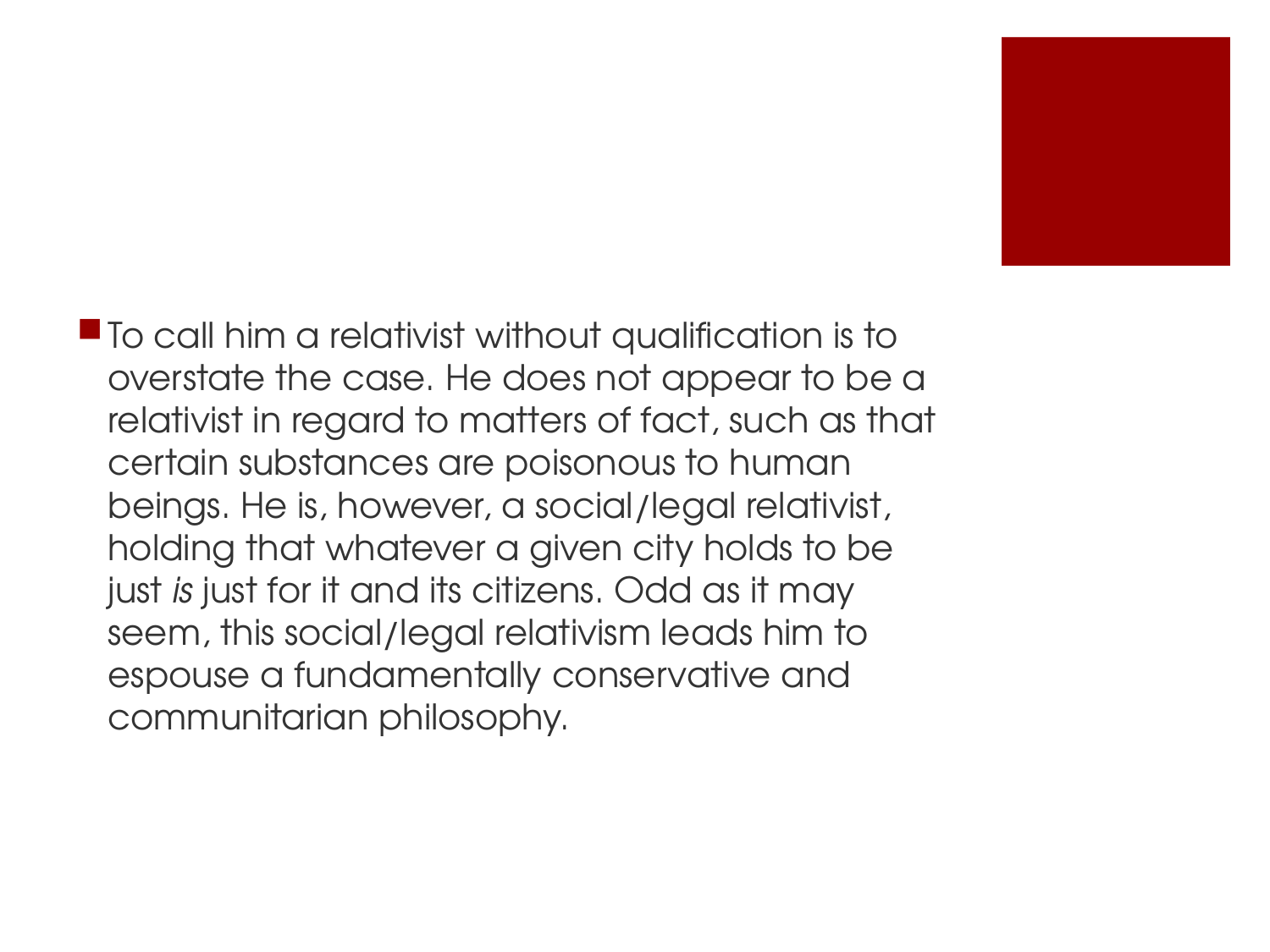

#
To call him a relativist without qualification is to overstate the case. He does not appear to be a relativist in regard to matters of fact, such as that certain substances are poisonous to human beings. He is, however, a social/legal relativist, holding that whatever a given city holds to be just is just for it and its citizens. Odd as it may seem, this social/legal relativism leads him to espouse a fundamentally conservative and communitarian philosophy.